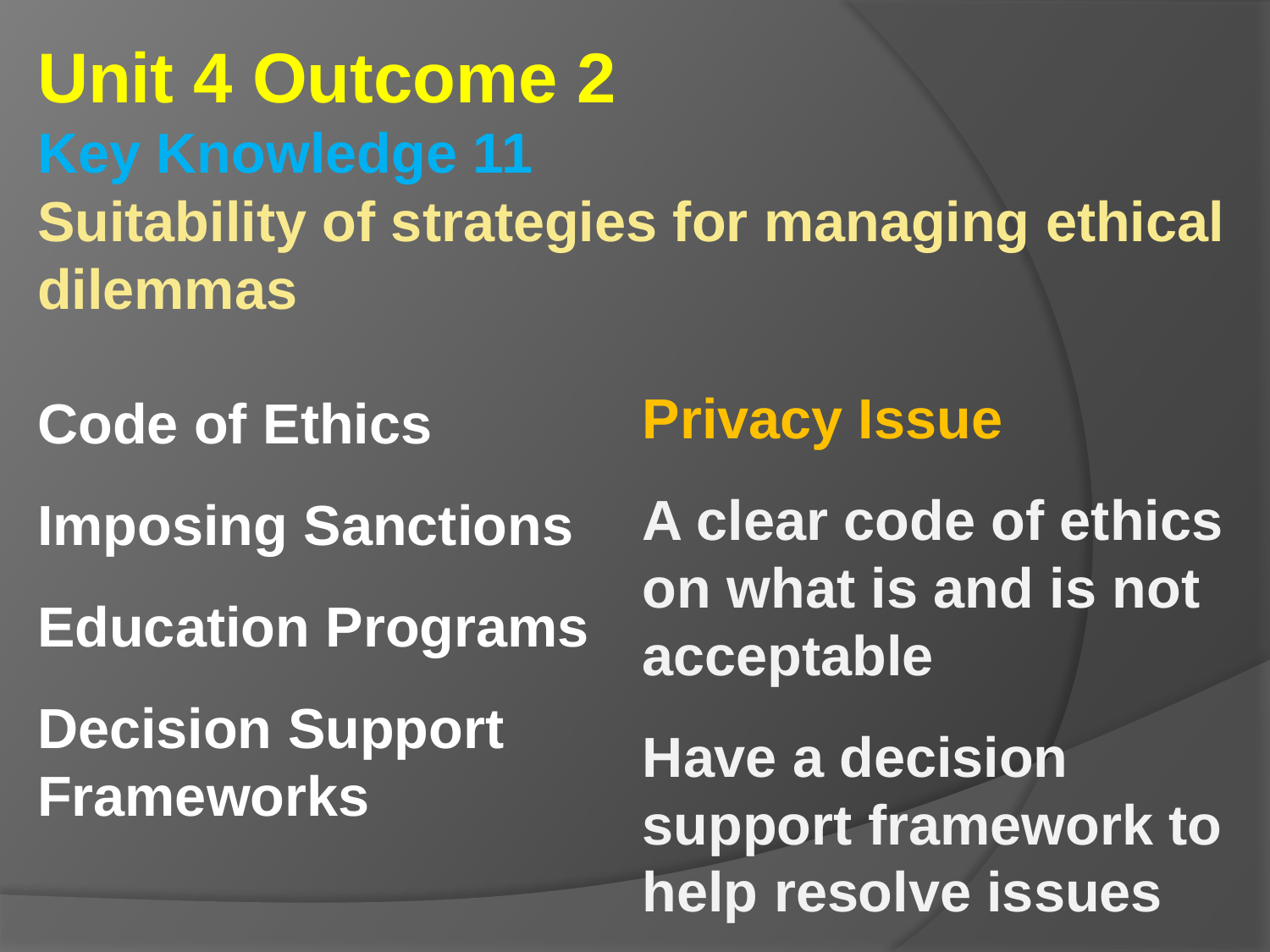

Unit 4 Outcome 2
Key Knowledge 11
Suitability of strategies for managing ethical dilemmas

Code of Ethics

Imposing Sanctions

Education Programs

Decision Support
Frameworks
Privacy Issue

A clear code of ethics on what is and is not acceptable
Have a decision support framework to help resolve issues